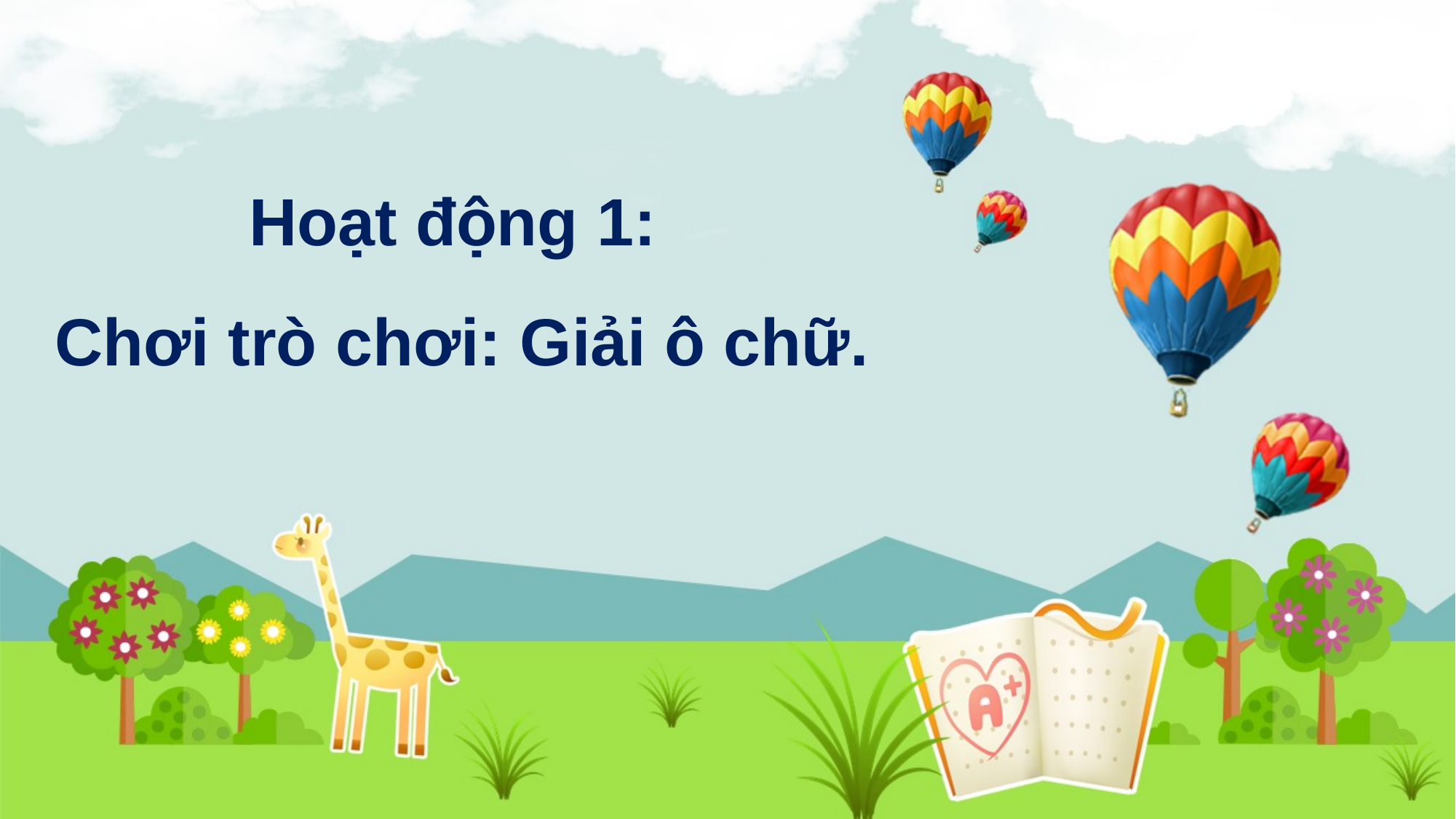

# Hoạt động 1: Chơi trò chơi: Giải ô chữ.